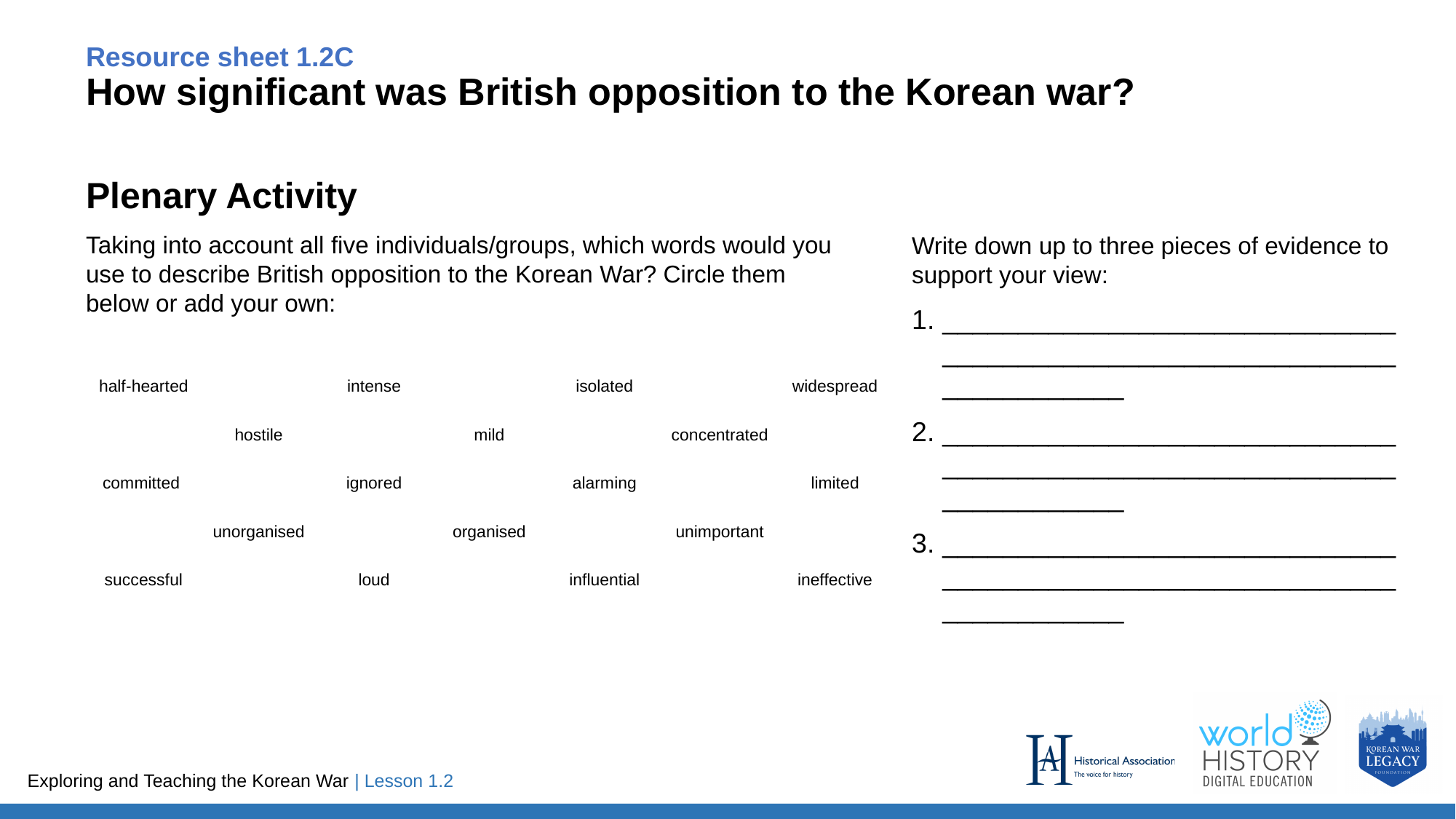

Resource sheet 1.2C
How significant was British opposition to the Korean war?
Plenary Activity
Taking into account all five individuals/groups, which words would you use to describe British opposition to the Korean War? Circle them below or add your own:

Write down up to three pieces of evidence to support your view:
________________________________________________________________________
________________________________________________________________________
________________________________________________________________________
| half-hearted |  | intense |  | isolated |  | widespread |
| --- | --- | --- | --- | --- | --- | --- |
|  | hostile |  | mild |  | concentrated |  |
| committed |  | ignored |  | alarming |  | limited |
|  | unorganised |  | organised |  | unimportant |  |
| successful |  | loud |  | influential |  | ineffective |